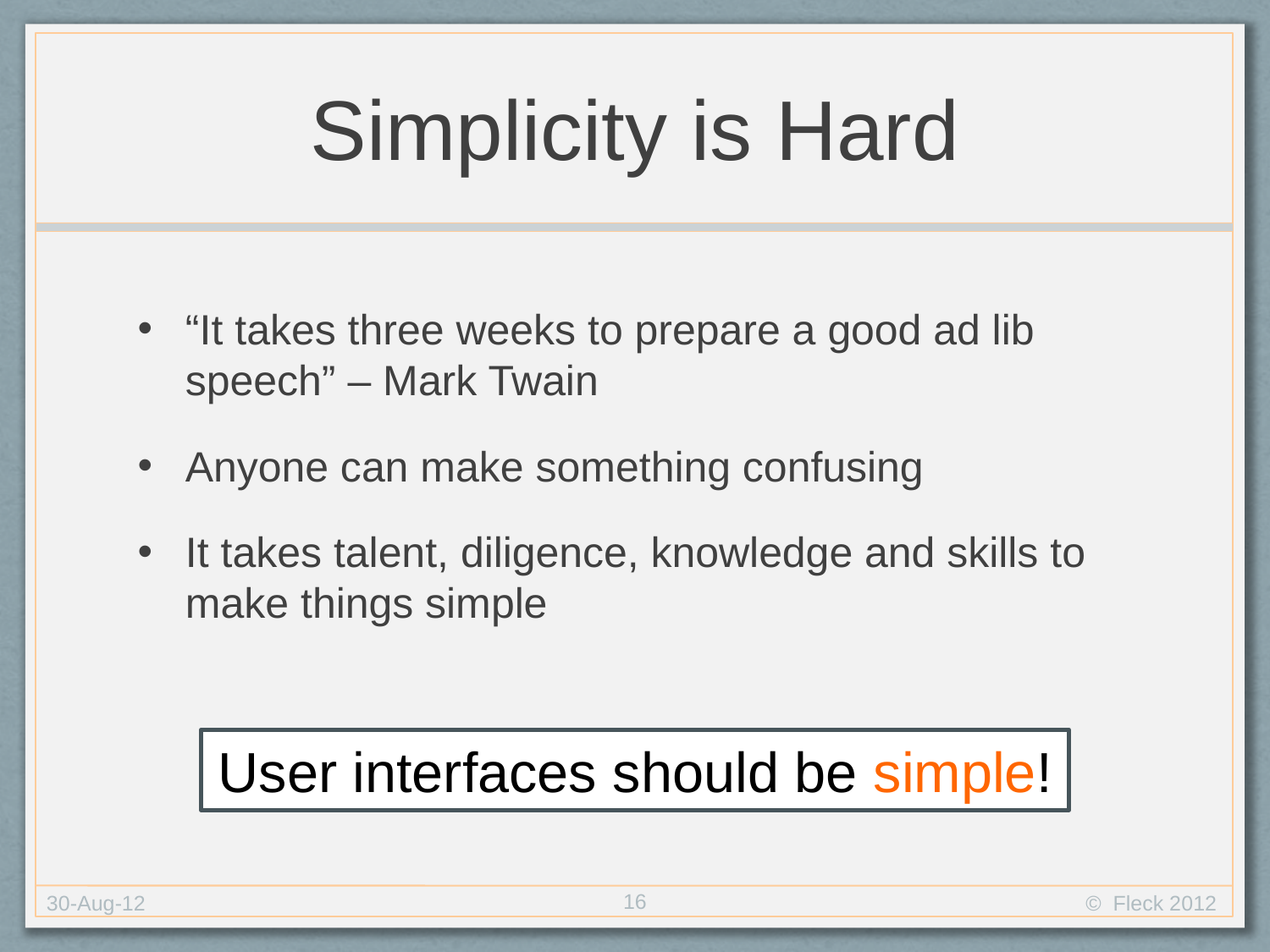

# Simplicity is Hard
“It takes three weeks to prepare a good ad lib speech” – Mark Twain
Anyone can make something confusing
It takes talent, diligence, knowledge and skills to make things simple
User interfaces should be simple!
16
30-Aug-12
©  Fleck 2012